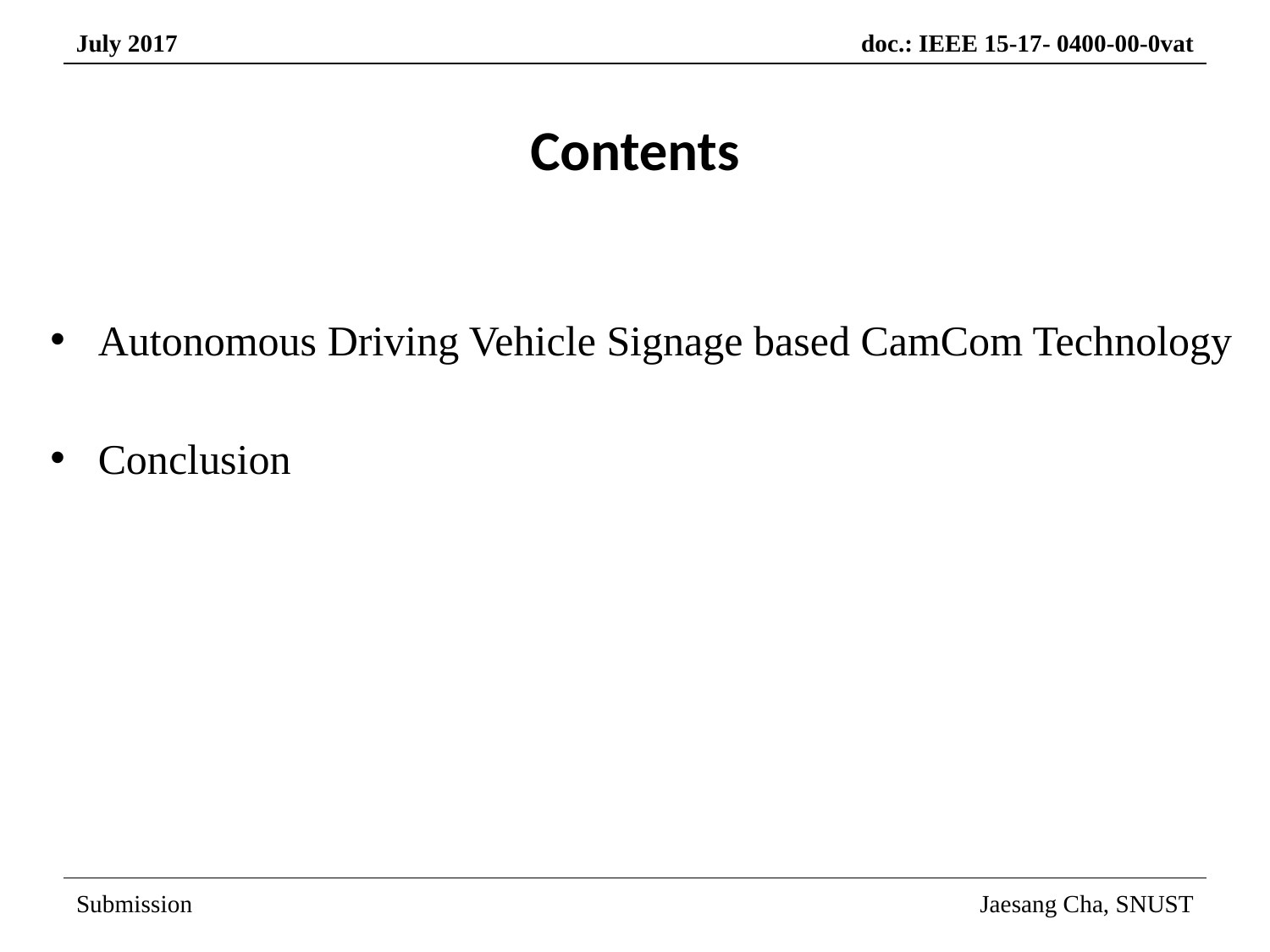

# Contents
Autonomous Driving Vehicle Signage based CamCom Technology

Conclusion